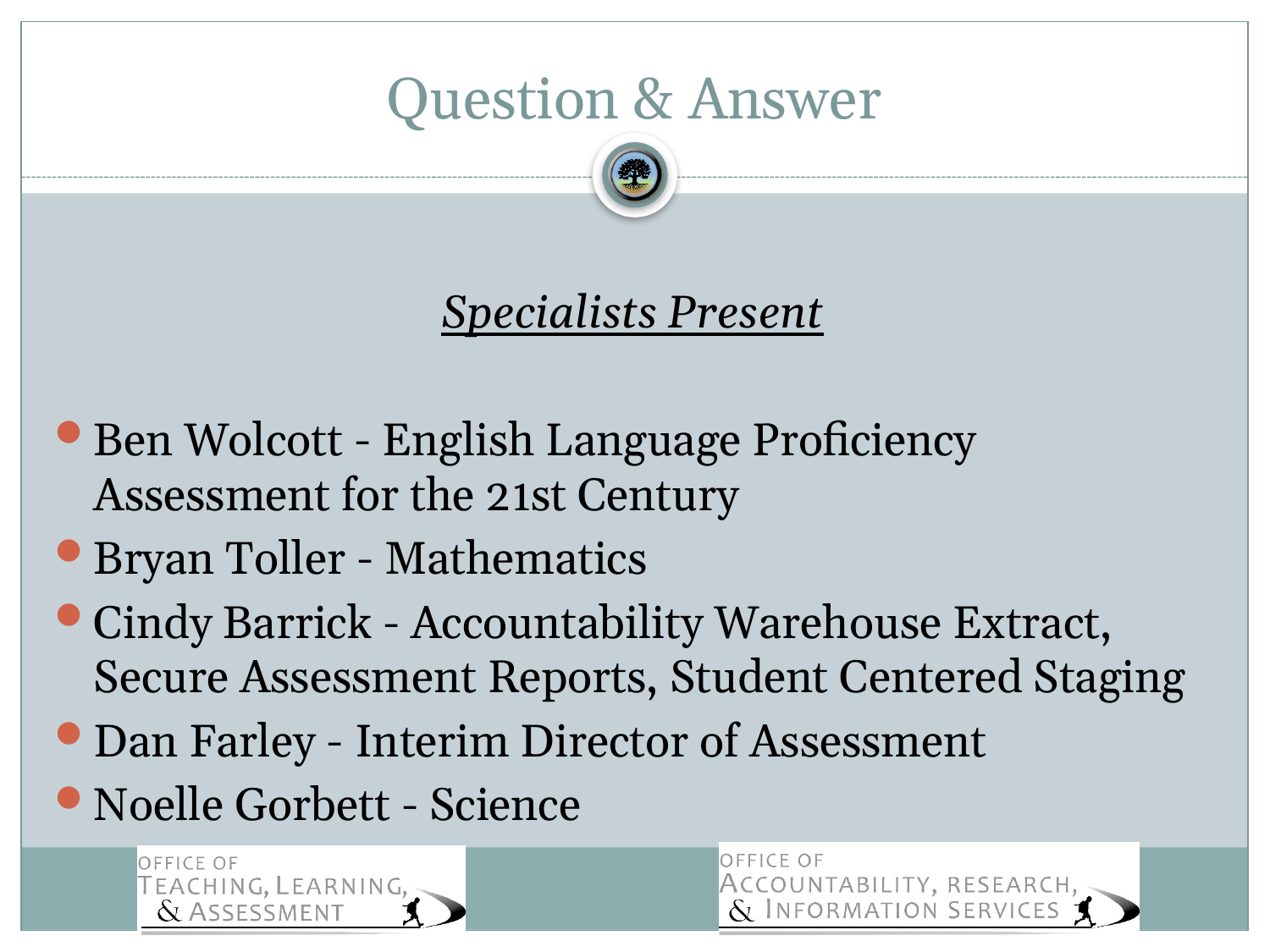

# Question & Answer

Specialists Present

Ben Wolcott - English Language Proficiency Assessment for the 21st Century
Bryan Toller - Mathematics
Cindy Barrick - Accountability Warehouse Extract, Secure Assessment Reports, Student Centered Staging
Dan Farley - Interim Director of Assessment
Noelle Gorbett - Science